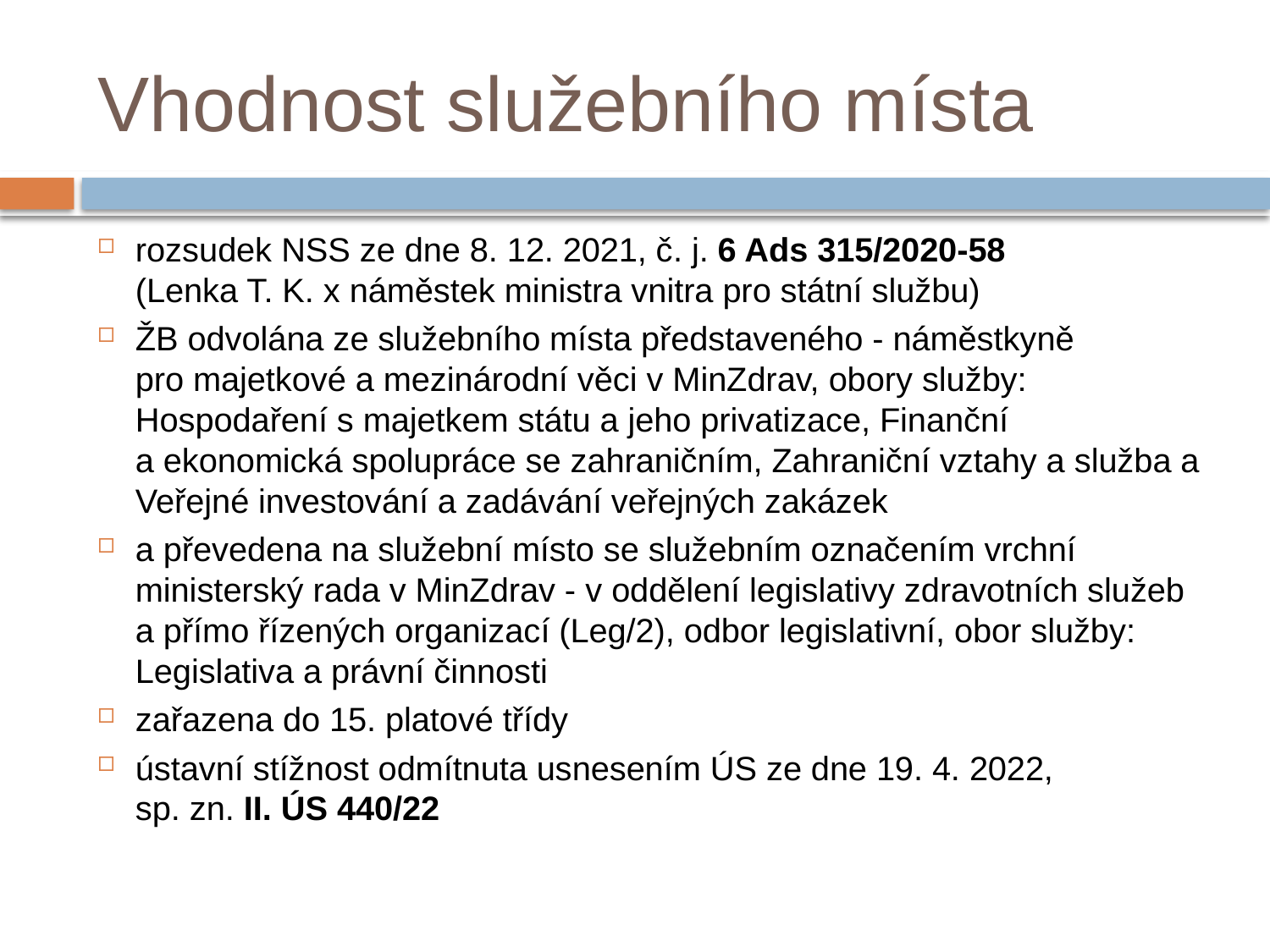

# Vhodnost služebního místa
rozsudek NSS ze dne 8. 12. 2021, č. j. 6 Ads 315/2020-58
(Lenka T. K. x náměstek ministra vnitra pro státní službu)
ŽB odvolána ze služebního místa představeného - náměstkyně
pro majetkové a mezinárodní věci v MinZdrav, obory služby: Hospodaření s majetkem státu a jeho privatizace, Finanční
a ekonomická spolupráce se zahraničním, Zahraniční vztahy a služba a Veřejné investování a zadávání veřejných zakázek
a převedena na služební místo se služebním označením vrchní ministerský rada v MinZdrav - v oddělení legislativy zdravotních služeb a přímo řízených organizací (Leg/2), odbor legislativní, obor služby: Legislativa a právní činnosti
zařazena do 15. platové třídy
ústavní stížnost odmítnuta usnesením ÚS ze dne 19. 4. 2022,
sp. zn. II. ÚS 440/22